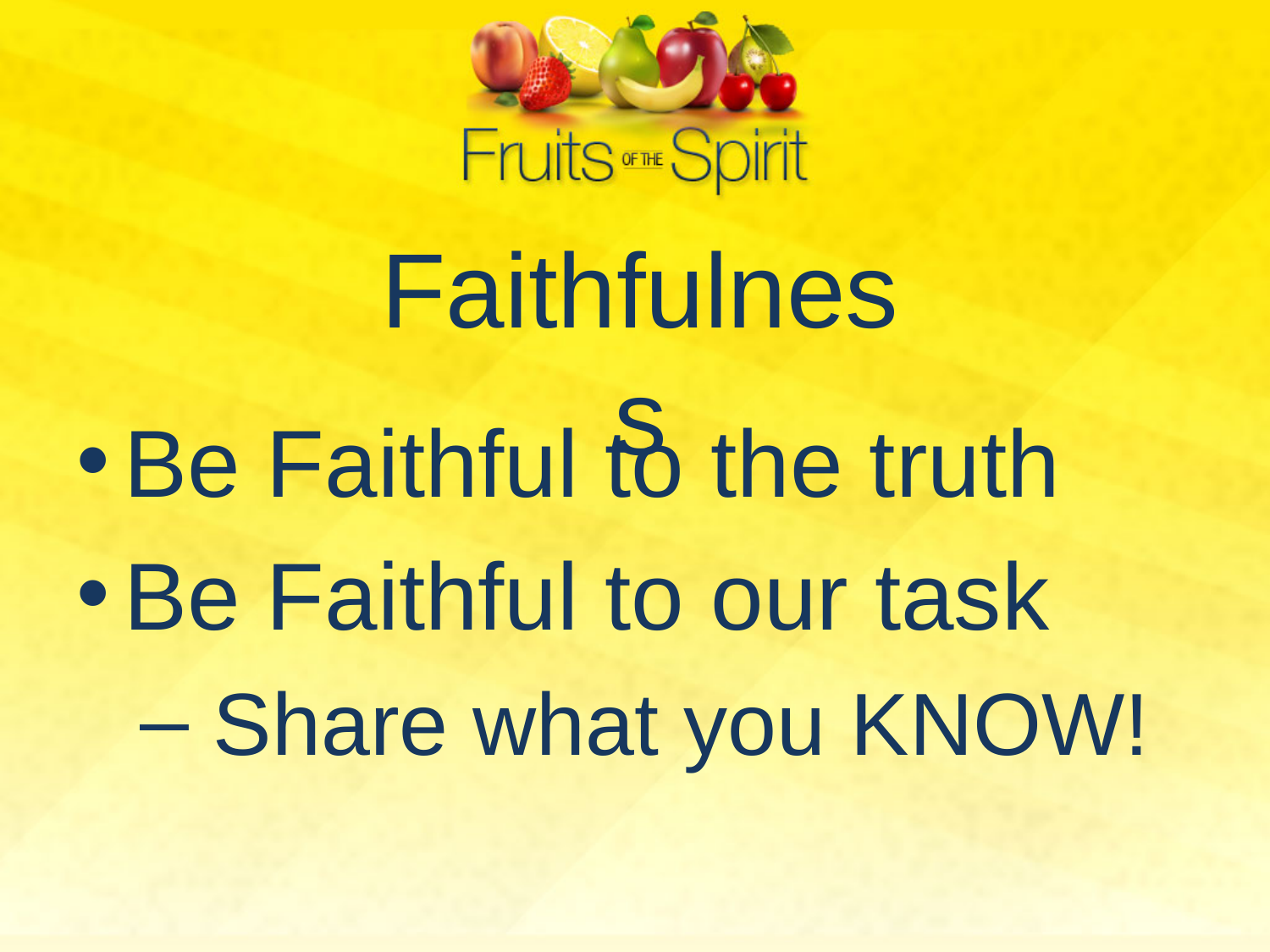

Be Faithful to the truth
Be Faithful to our task
 Share what you KNOW!
Faithfulness